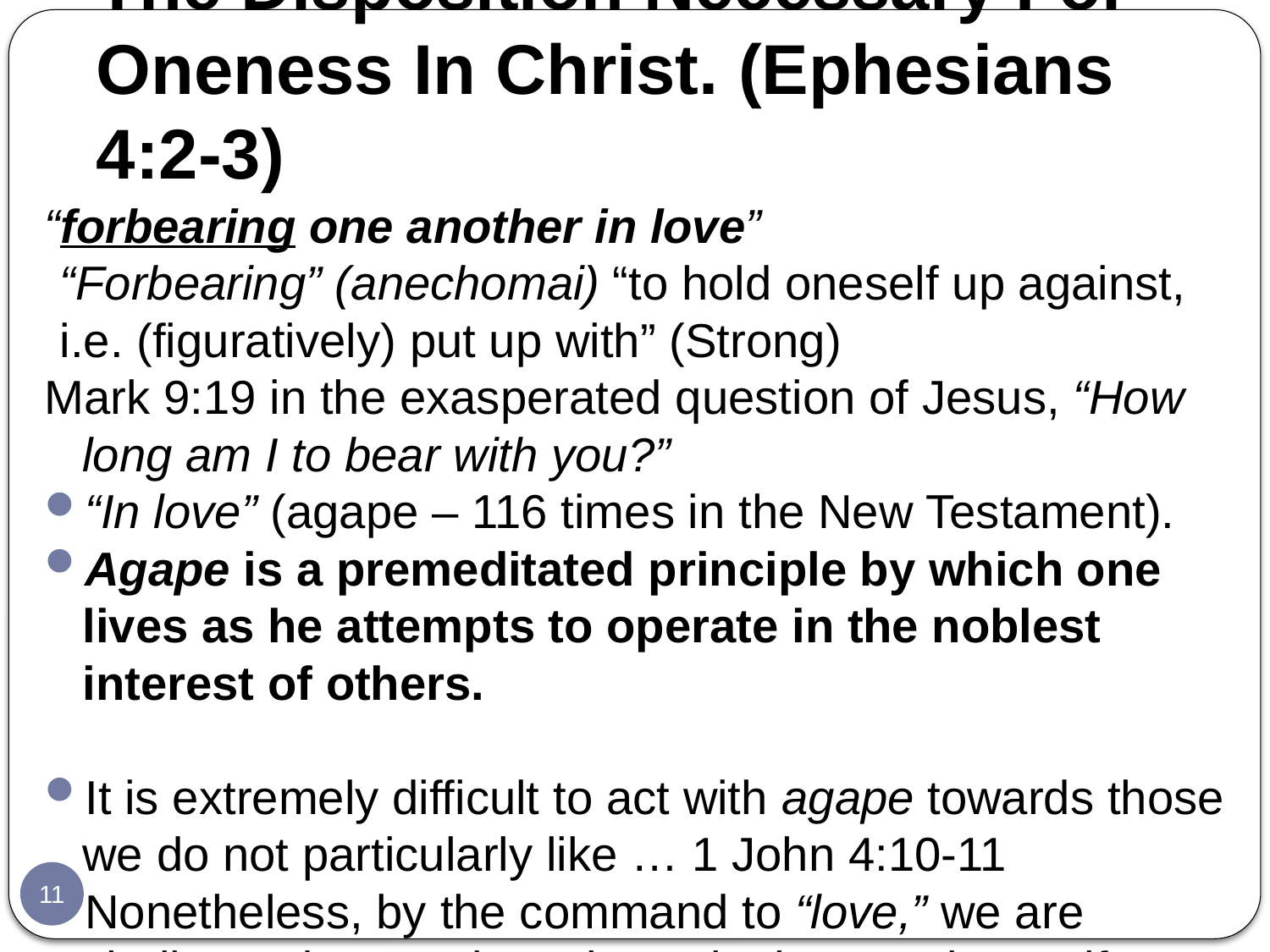

# The Disposition Necessary For Oneness In Christ. (Ephesians 4:2-3)
“forbearing one another in love”
“Forbearing” (anechomai) “to hold oneself up against, i.e. (figuratively) put up with” (Strong)
Mark 9:19 in the exasperated question of Jesus, “How long am I to bear with you?”
“In love” (agape – 116 times in the New Testament).
Agape is a premeditated principle by which one lives as he attempts to operate in the noblest interest of others.

It is extremely difficult to act with agape towards those we do not particularly like … 1 John 4:10-11
Nonetheless, by the command to “love,” we are challenged to persistently act in the genuine welfare of others.
11